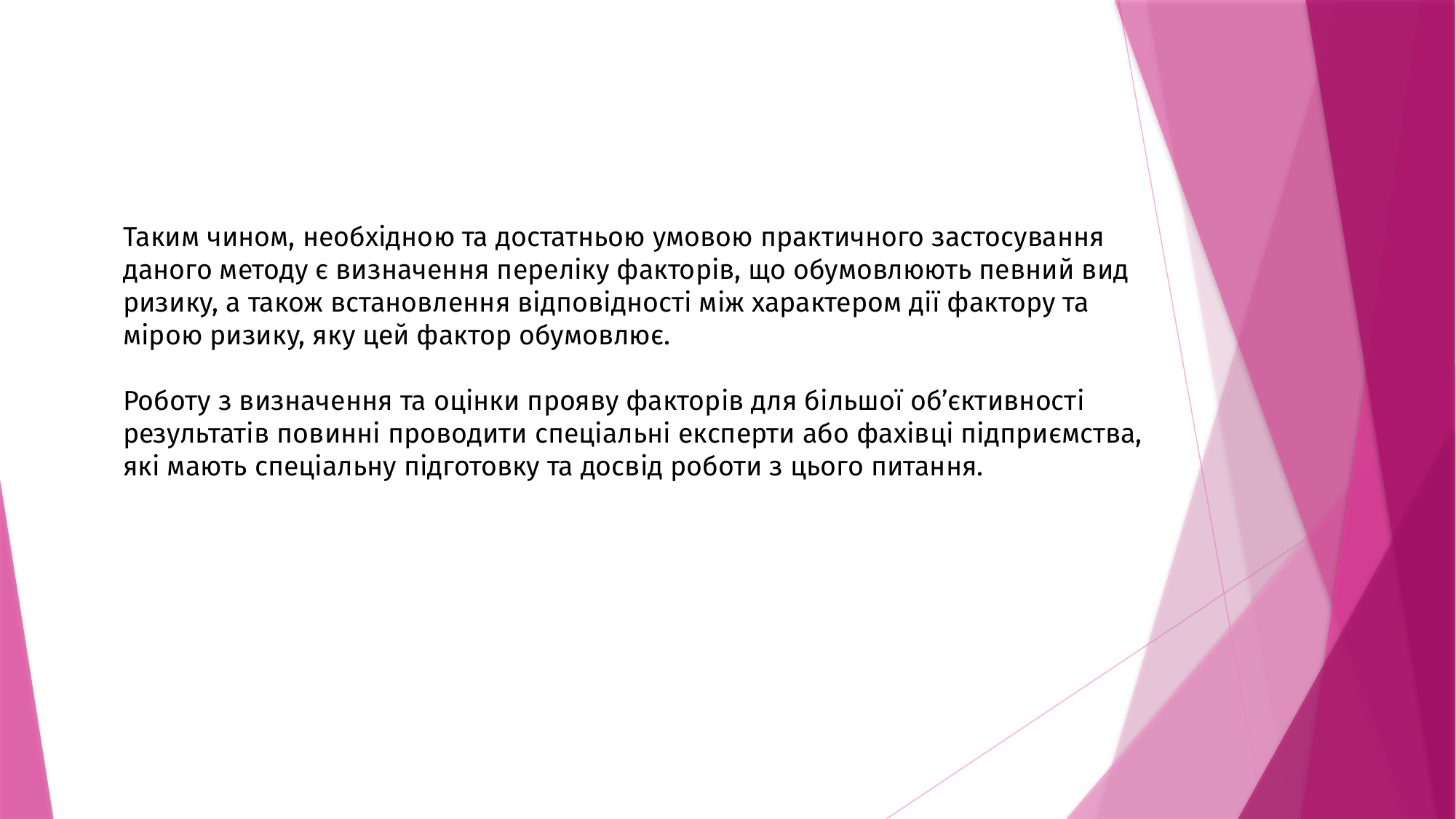

Таким чином, необхідною та достатньою умовою практичного застосування даного методу є визначення переліку факторів, що обумовлюють певний вид ризику, а також встановлення відповідності між характером дії фактору та мірою ризику, яку цей фактор обумовлює.

Роботу з визначення та оцінки прояву факторів для більшої об’єктивності результатів повинні проводити спеціальні експерти або фахівці підприємства, які мають спеціальну підготовку та досвід роботи з цього питання.